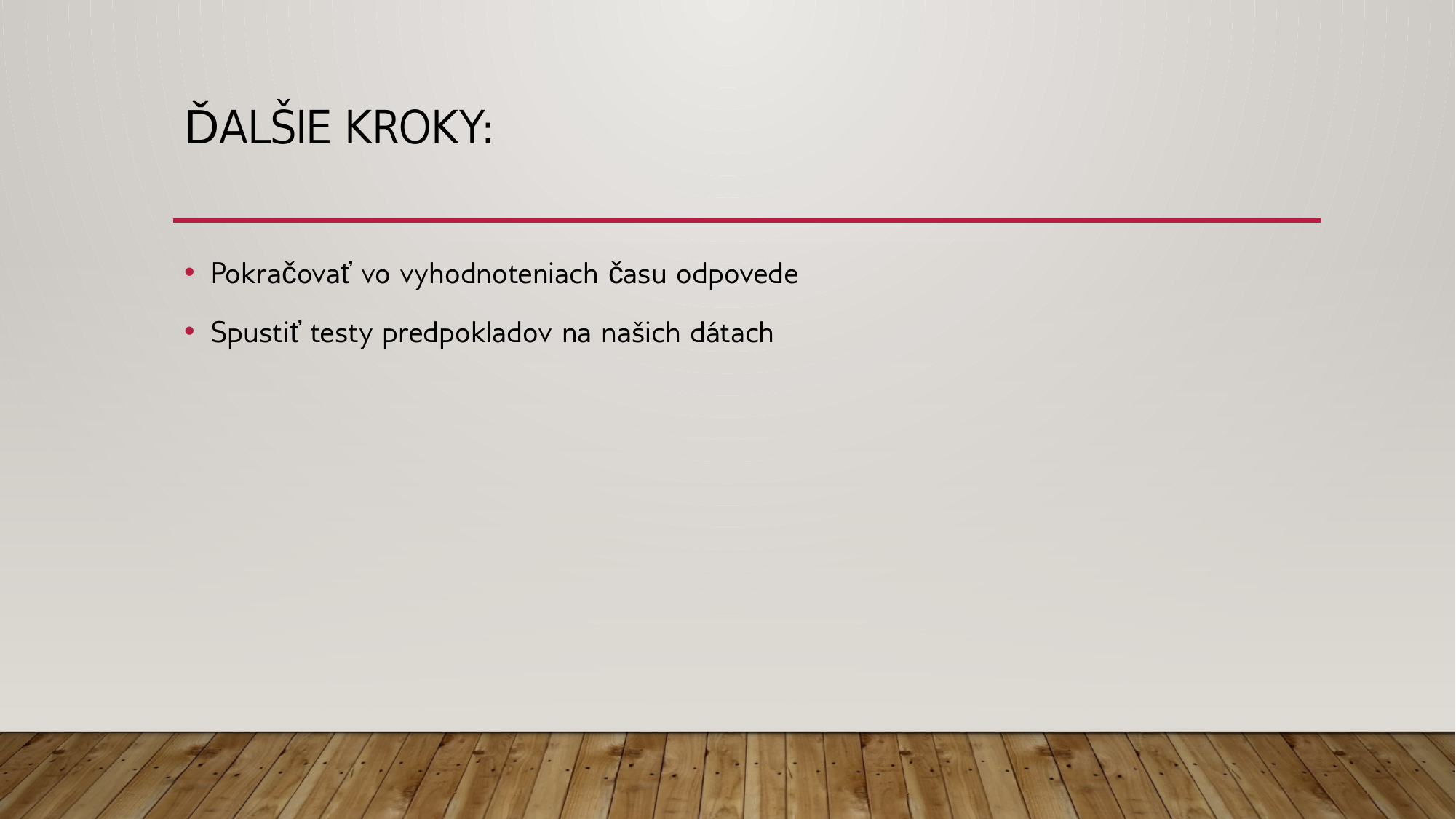

# Ďalšie kroky:
Pokračovať vo vyhodnoteniach času odpovede
Spustiť testy predpokladov na našich dátach